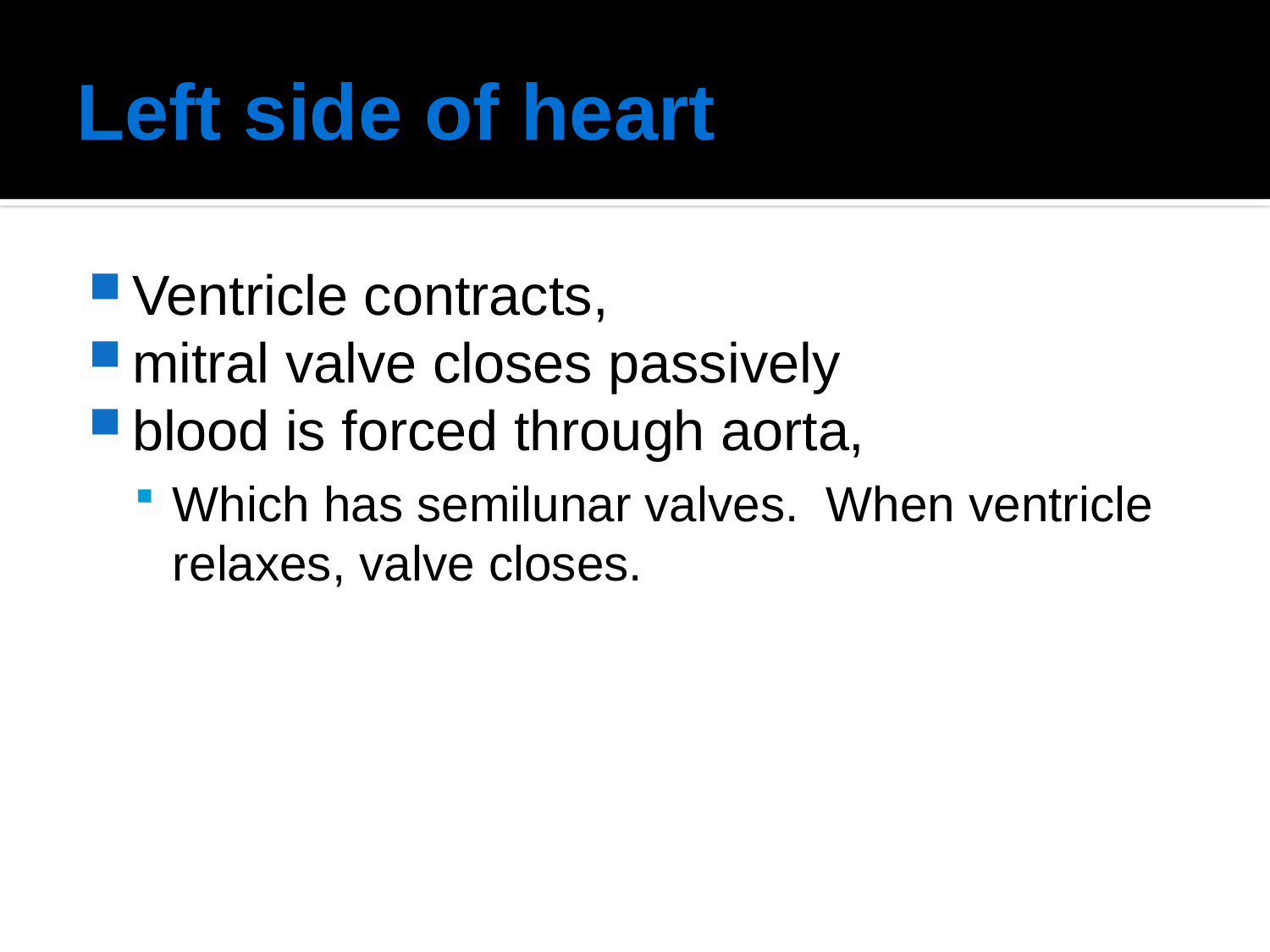

# Left side of heart
Ventricle contracts,
mitral valve closes passively
blood is forced through aorta,
Which has semilunar valves.  When ventricle relaxes, valve closes.